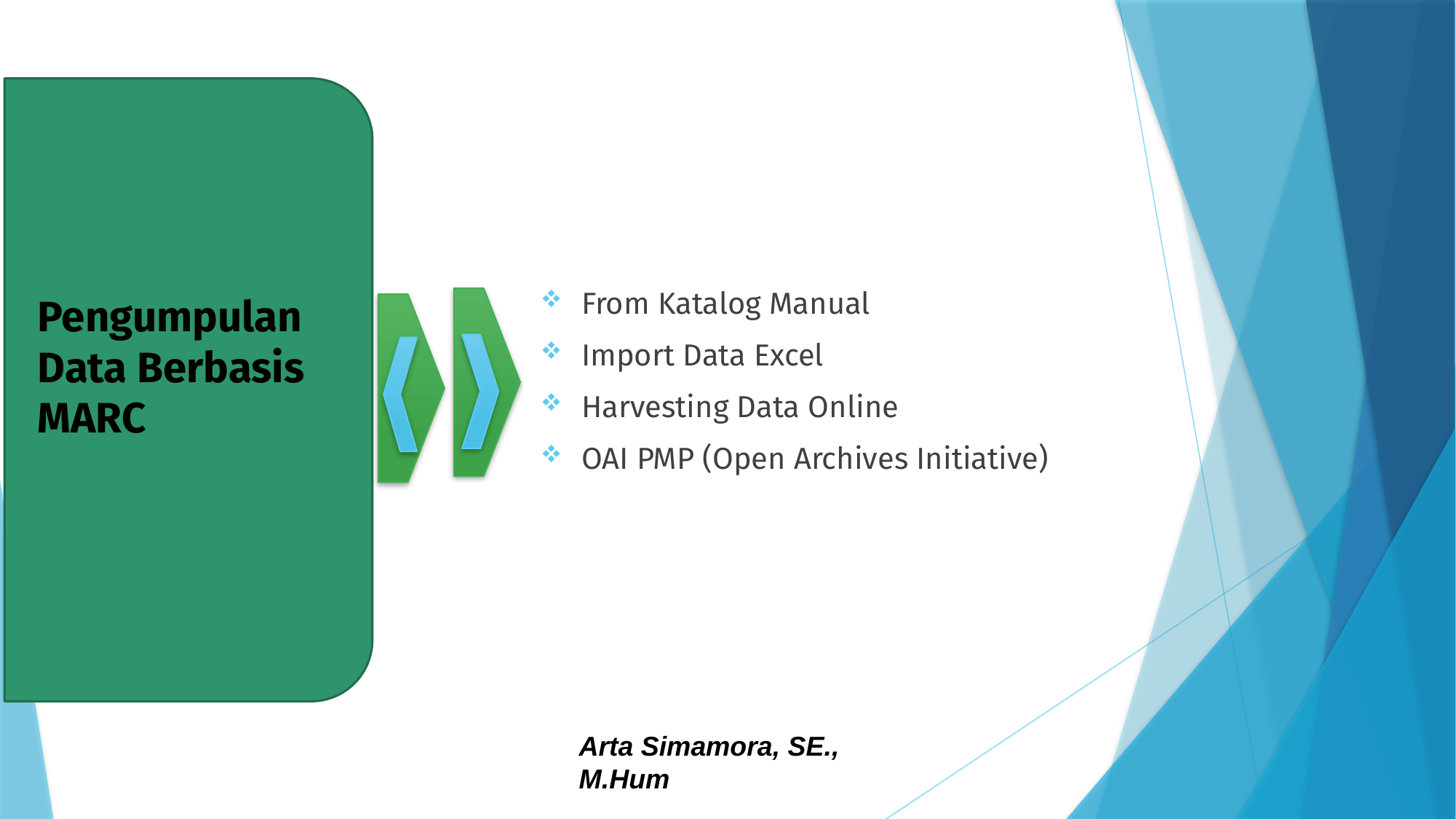

Pengumpulan Data Berbasis MARC
From Katalog Manual
Import Data Excel
Harvesting Data Online
OAI PMP (Open Archives Initiative)

Arta Simamora, SE., M.Hum